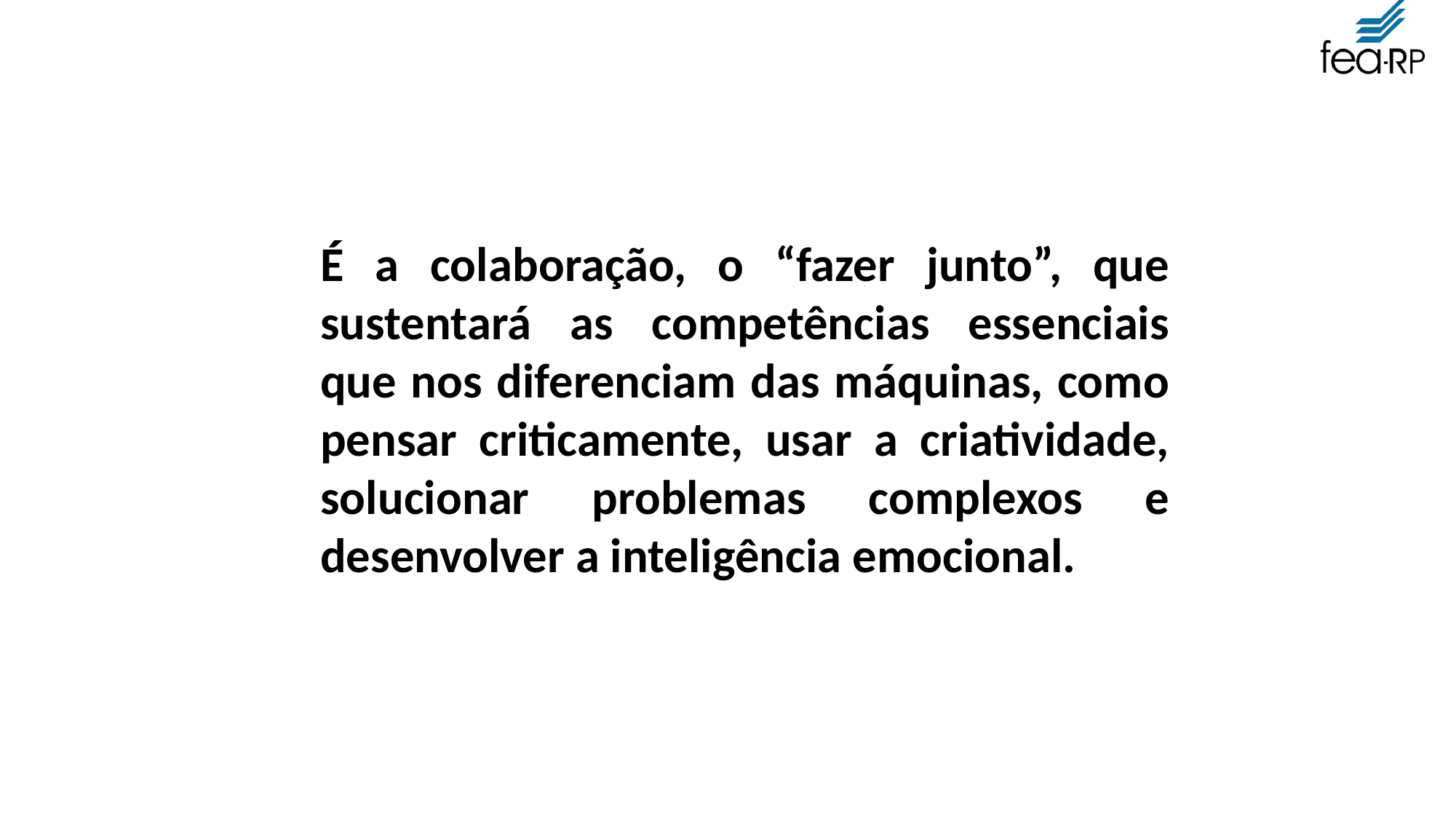

É a colaboração, o “fazer junto”, que sustentará as competências essenciais que nos diferenciam das máquinas, como pensar criticamente, usar a criatividade, solucionar problemas complexos e desenvolver a inteligência emocional.